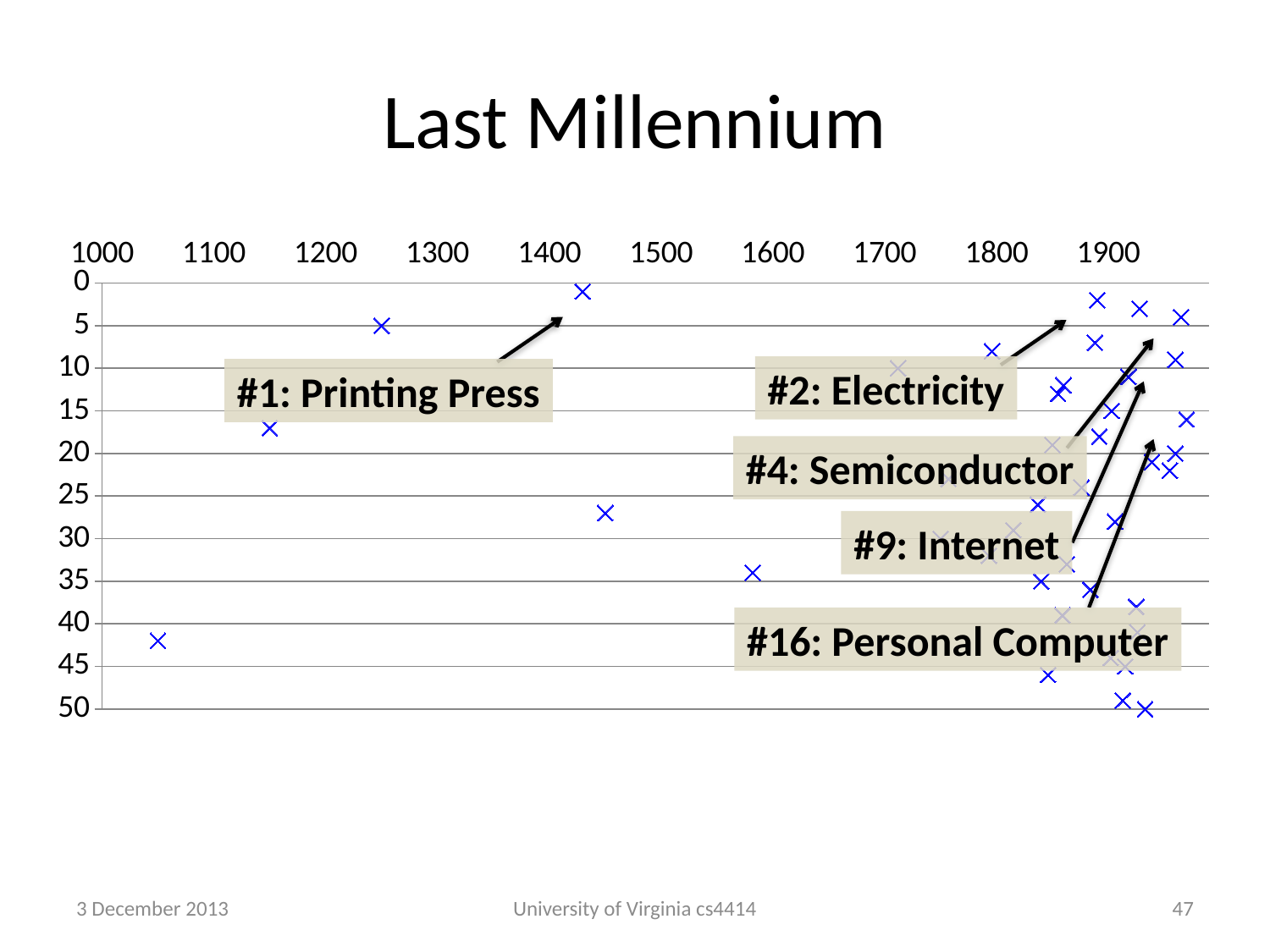

# Last Millennium

### Chart

| Category |  |
|---|---|
#2: Electricity
#1: Printing Press
#4: Semiconductor
#9: Internet
#16: Personal Computer
3 December 2013
University of Virginia cs4414
47